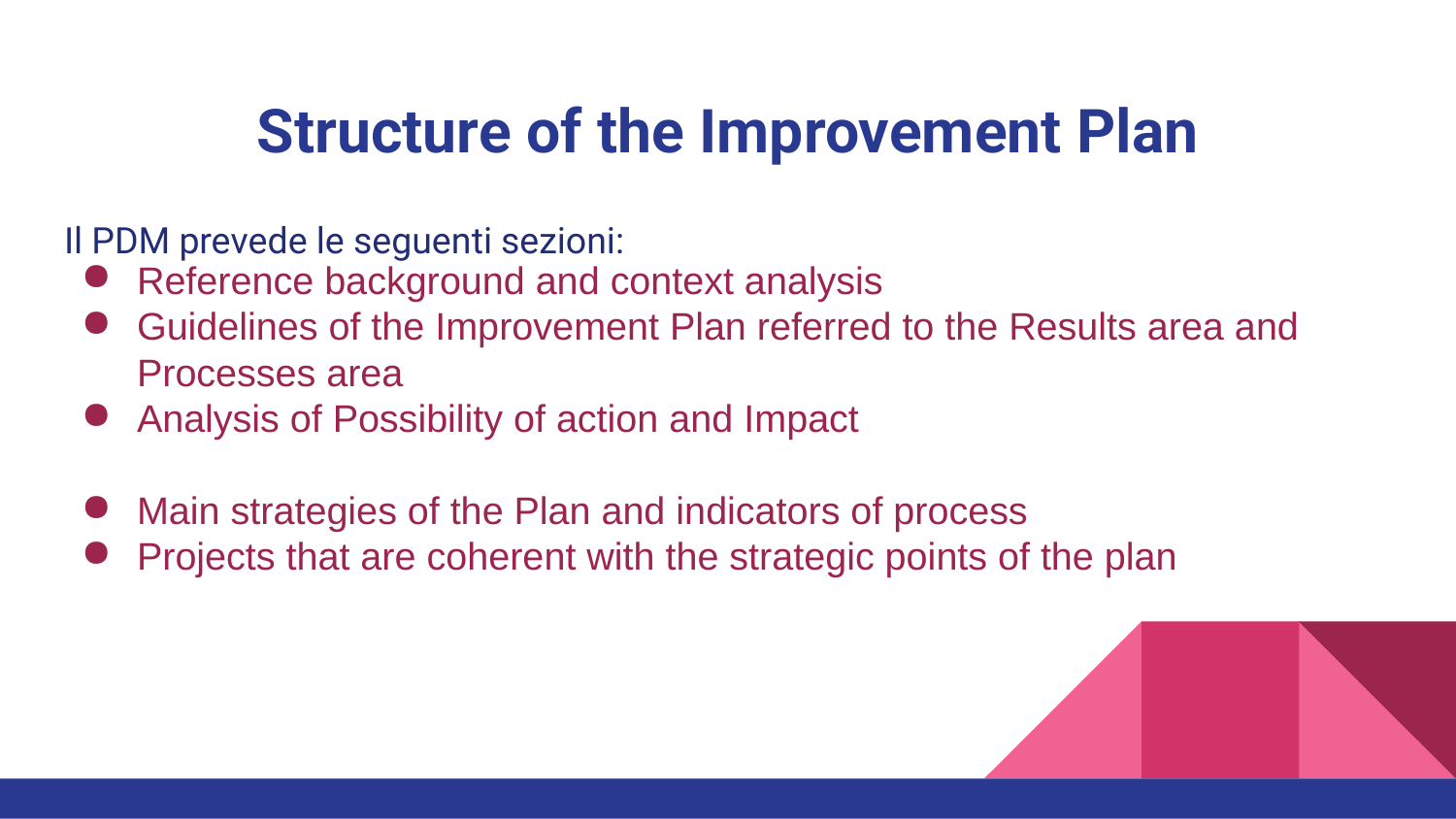

Reference background and context analysis
Guidelines of the Improvement Plan referred to the Results area and Processes area
Analysis of Possibility of action and Impact

Main strategies of the Plan and indicators of process
Projects that are coherent with the strategic points of the plan
# Structure of the Improvement Plan
Il PDM prevede le seguenti sezioni: